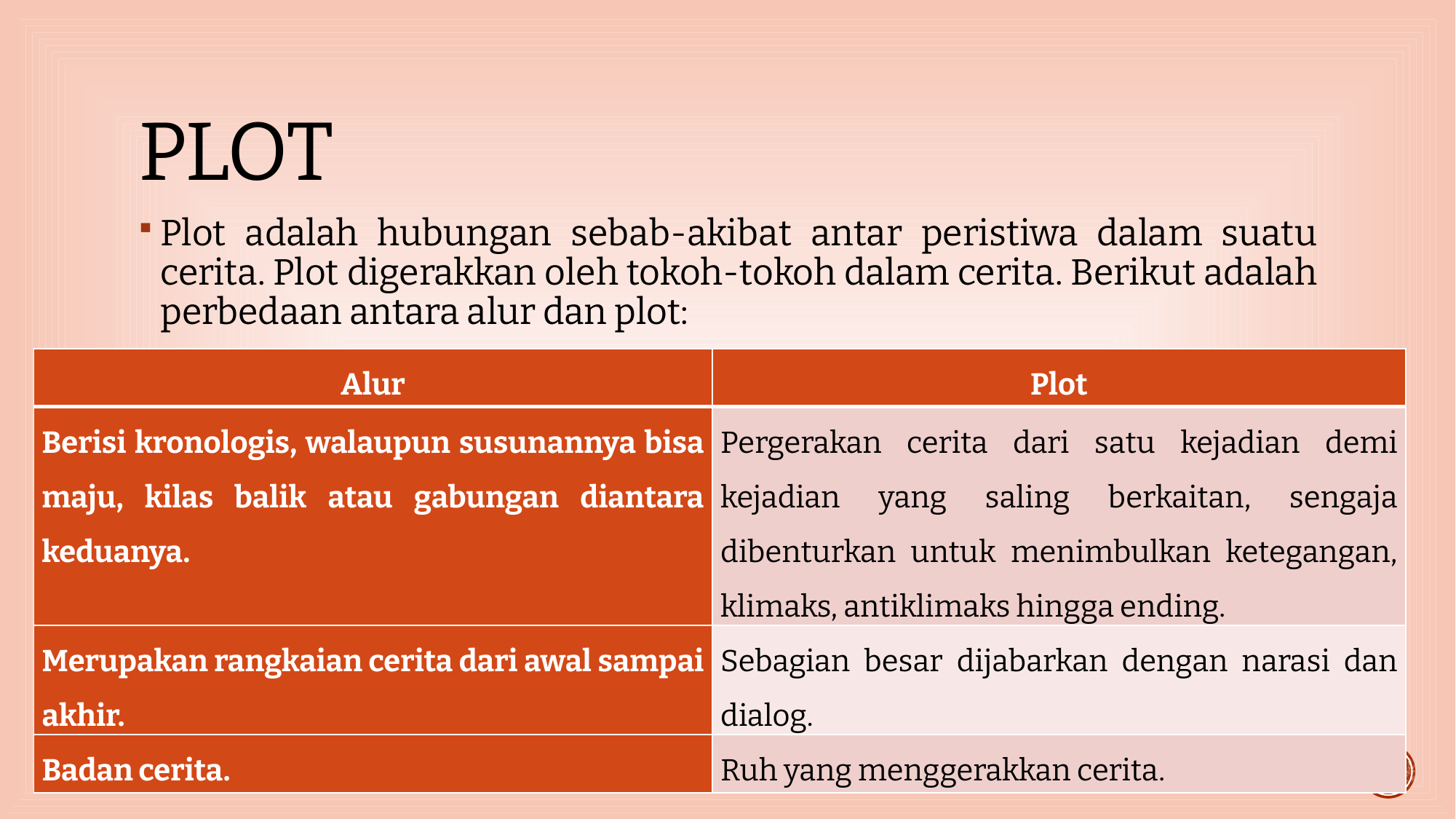

# plot
Plot adalah hubungan sebab-akibat antar peristiwa dalam suatu cerita. Plot digerakkan oleh tokoh-tokoh dalam cerita. Berikut adalah perbedaan antara alur dan plot:

| Alur | Plot |
| --- | --- |
| Berisi kronologis, walaupun susunannya bisa maju, kilas balik atau gabungan diantara keduanya. | Pergerakan cerita dari satu kejadian demi kejadian yang saling berkaitan, sengaja dibenturkan untuk menimbulkan ketegangan, klimaks, antiklimaks hingga ending. |
| Merupakan rangkaian cerita dari awal sampai akhir. | Sebagian besar dijabarkan dengan narasi dan dialog. |
| Badan cerita. | Ruh yang menggerakkan cerita. |